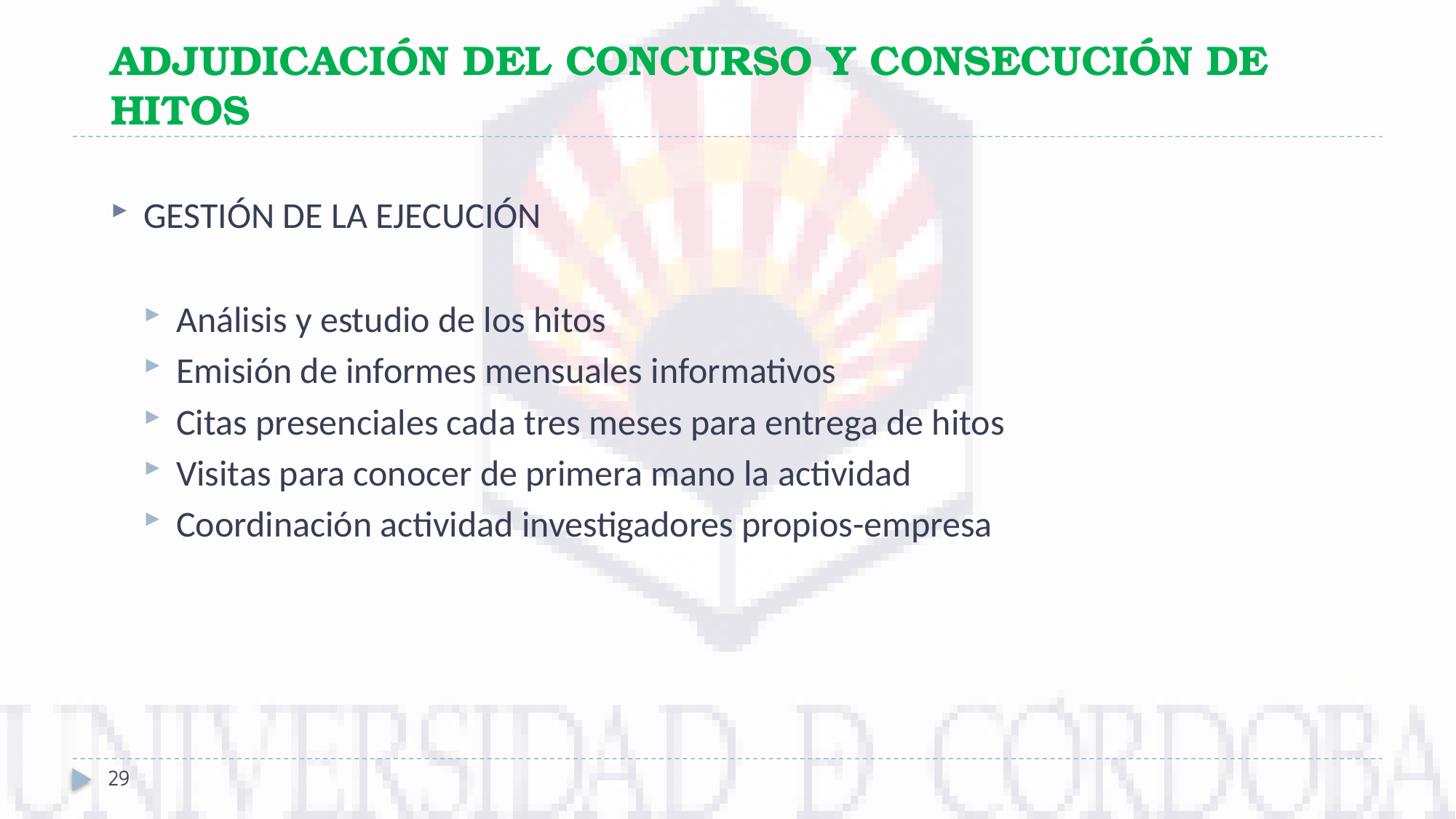

# ADJUDICACIÓN DEL CONCURSO Y CONSECUCIÓN DE HITOS
GESTIÓN DE LA EJECUCIÓN

Análisis y estudio de los hitos
Emisión de informes mensuales informativos
Citas presenciales cada tres meses para entrega de hitos
Visitas para conocer de primera mano la actividad
Coordinación actividad investigadores propios-empresa

29